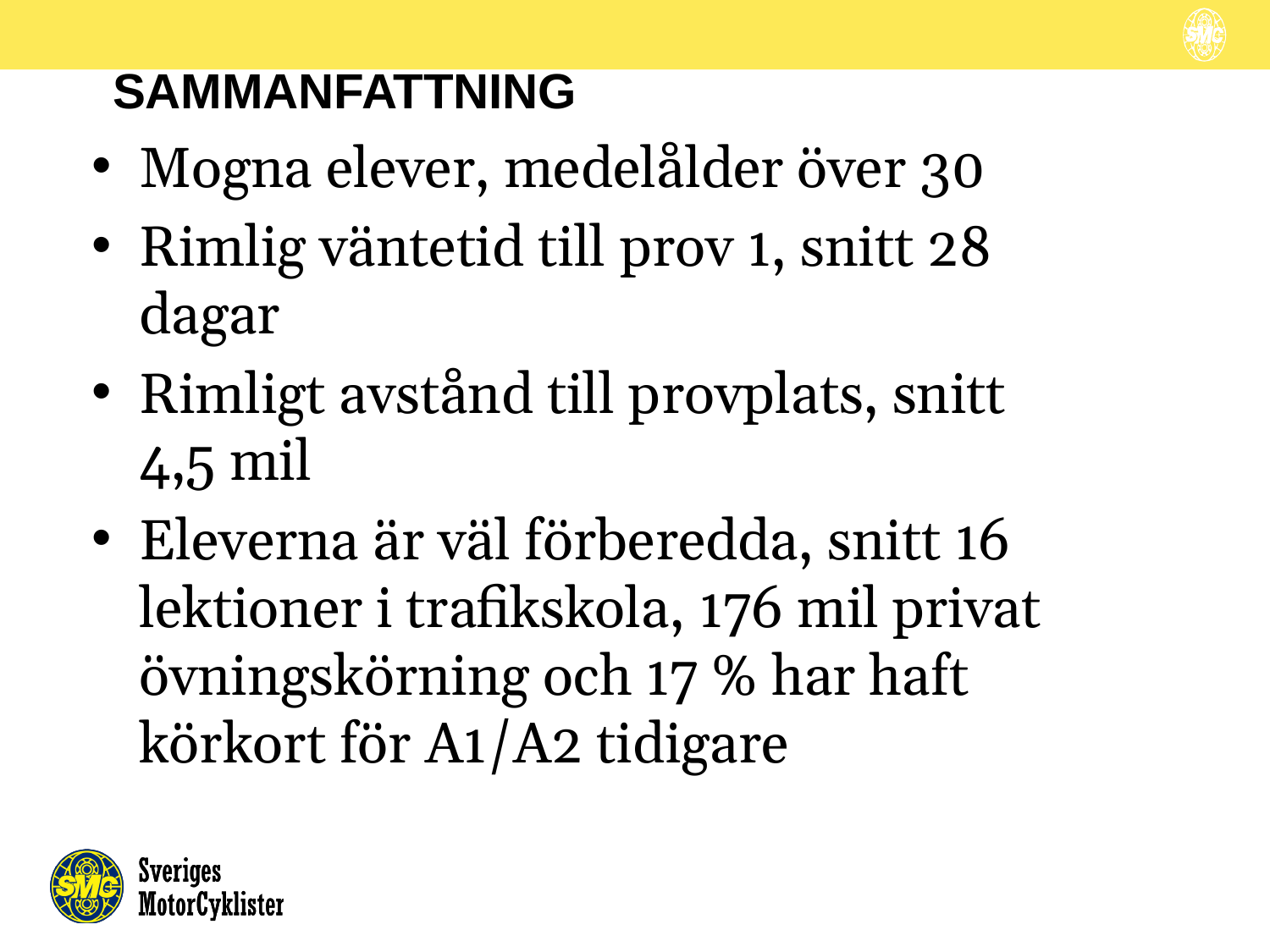

# SAmmanfattning
Mogna elever, medelålder över 30
Rimlig väntetid till prov 1, snitt 28 dagar
Rimligt avstånd till provplats, snitt 4,5 mil
Eleverna är väl förberedda, snitt 16 lektioner i trafikskola, 176 mil privat övningskörning och 17 % har haft körkort för A1/A2 tidigare